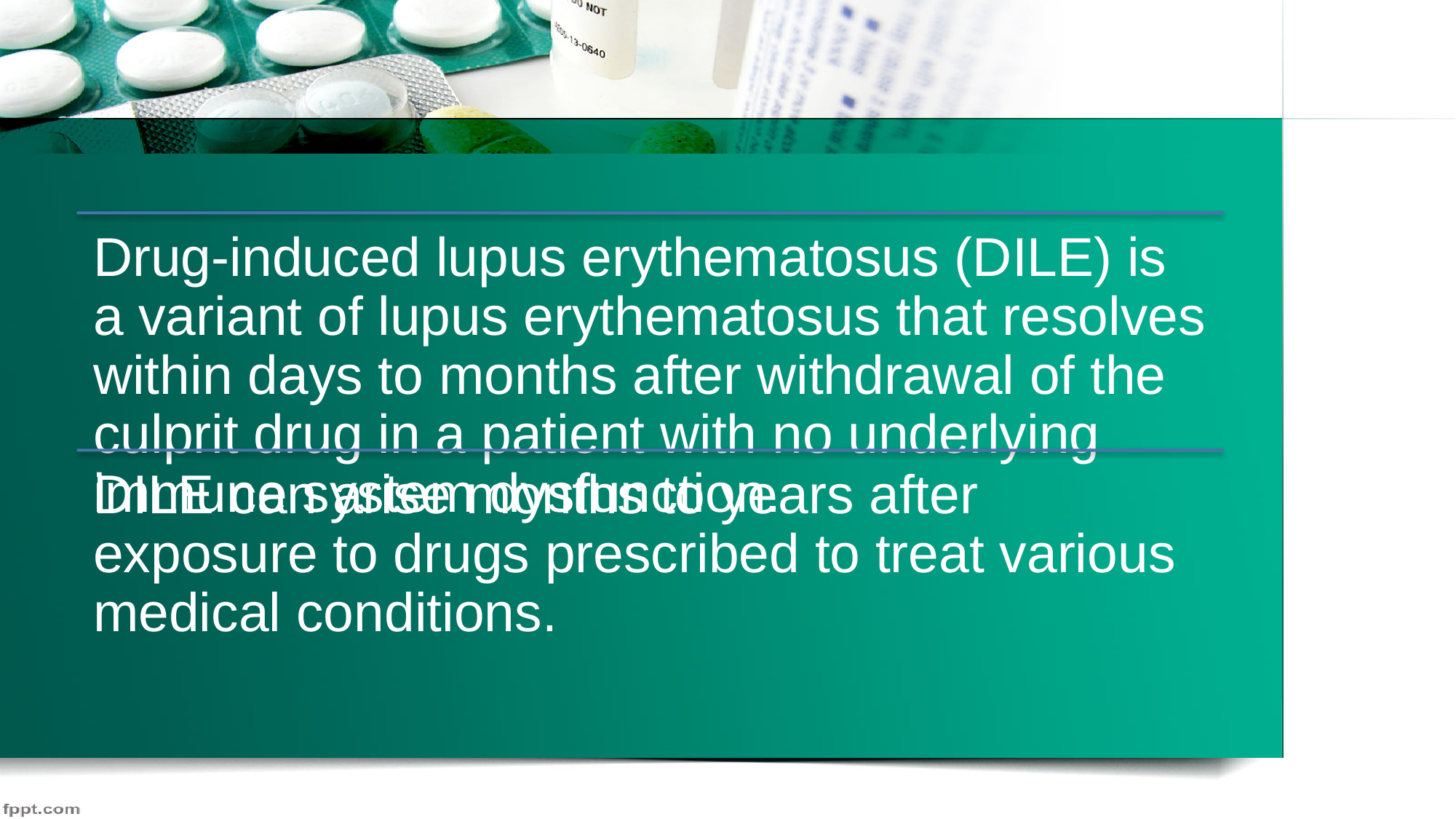

Drug-induced lupus erythematosus (DILE) is a variant of lupus erythematosus that resolves within days to months after withdrawal of the culprit drug in a patient with no underlying immune system dysfunction.
DILE can arise months to years after exposure to drugs prescribed to treat various medical conditions.